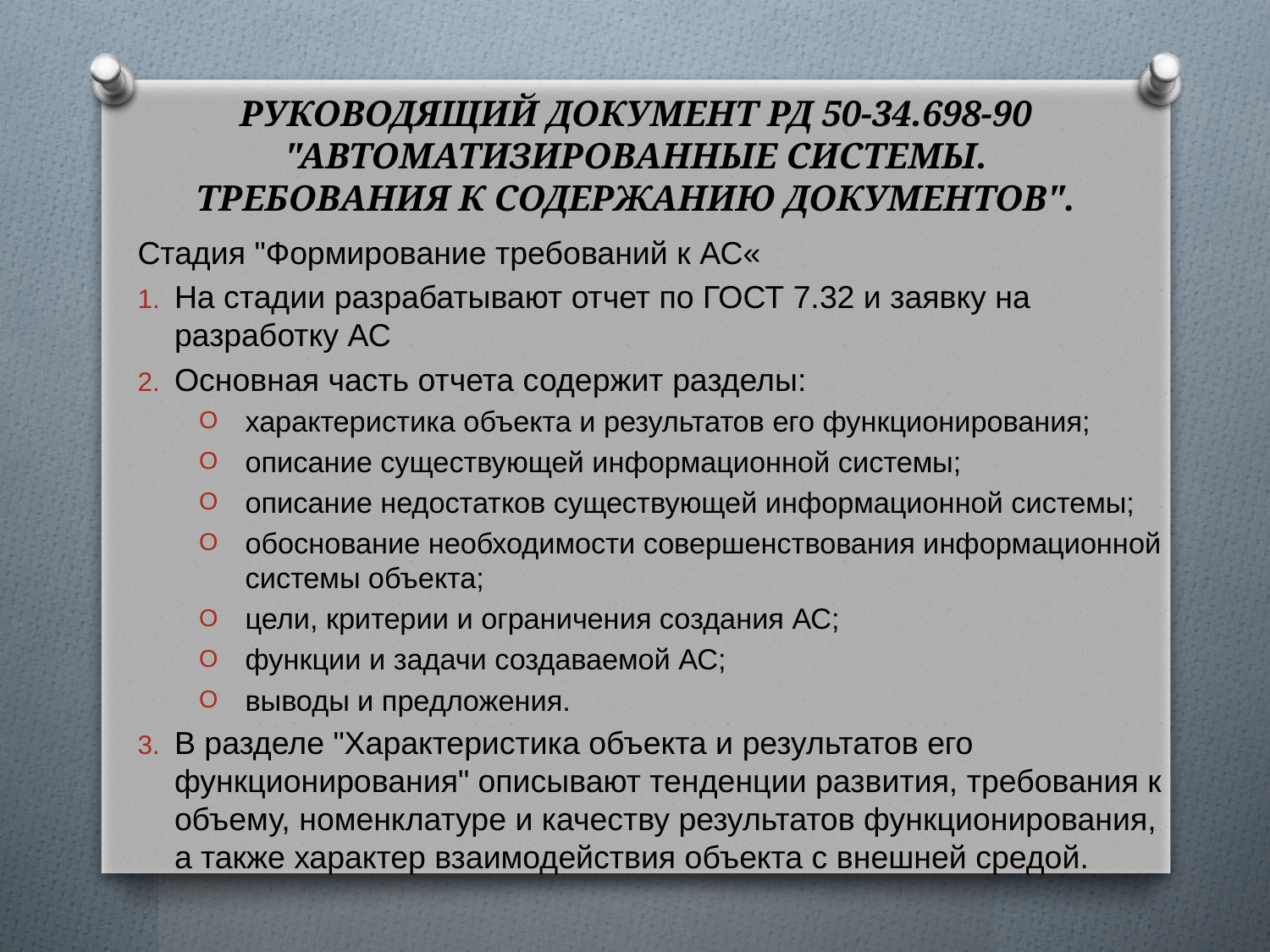

# Руководящий документ РД 50-34.698-90 "Автоматизированные системы. Требования к содержанию документов".
Стадия "Формирование требований к АС«
На стадии разрабатывают отчет по ГОСТ 7.32 и заявку на разработку АС
Основная часть отчета содержит разделы:
характеристика объекта и результатов его функционирования;
описание существующей информационной системы;
описание недостатков существующей информационной системы;
обоснование необходимости совершенствования информационной системы объекта;
цели, критерии и ограничения создания АС;
функции и задачи создаваемой АС;
выводы и предложения.
В разделе "Характеристика объекта и результатов его функционирования" описывают тенденции развития, требования к объему, номенклатуре и качеству результатов функционирования, а также характер взаимодействия объекта с внешней средой.